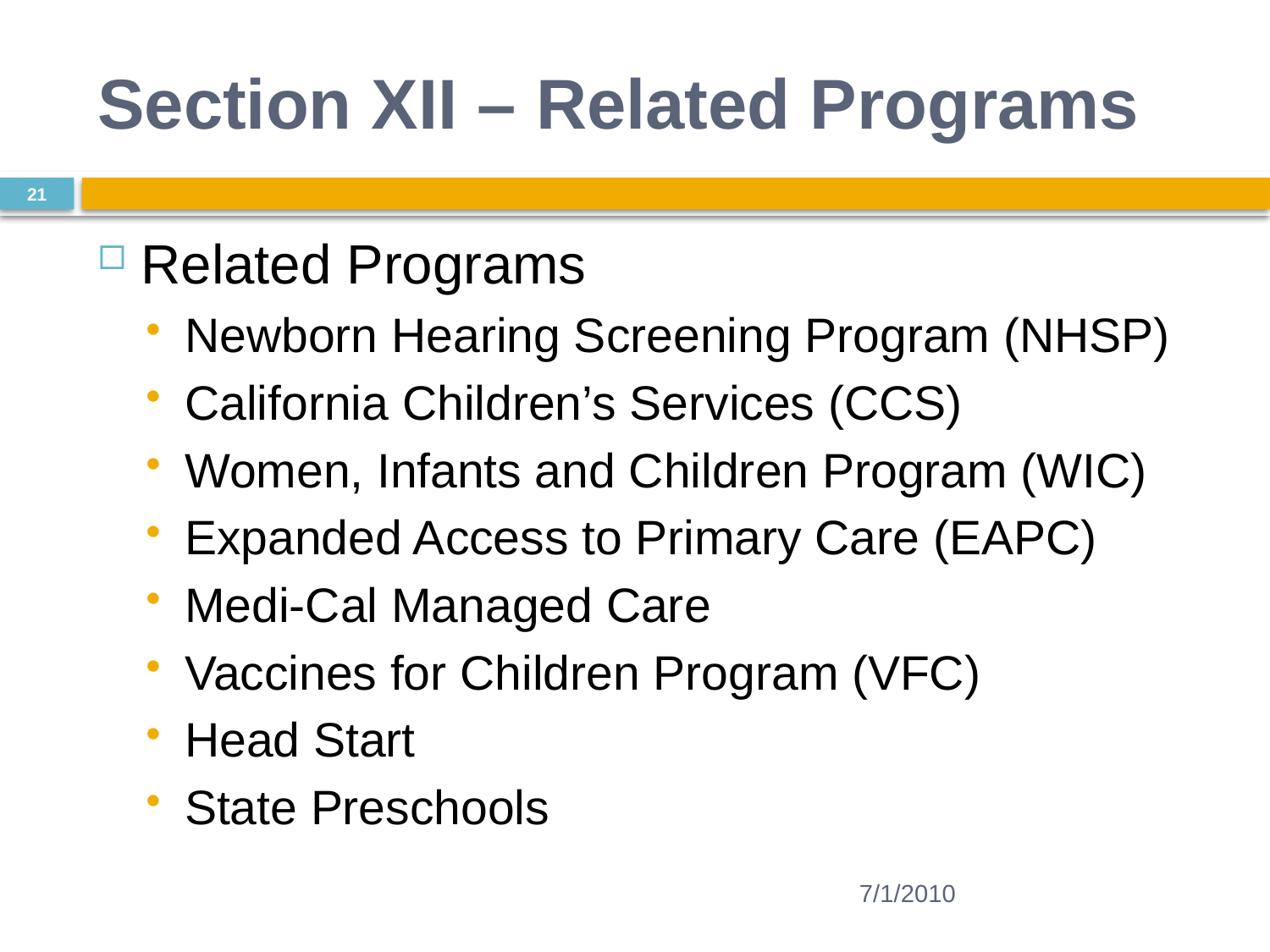

# Section XII – Related Programs
21
Related Programs
Newborn Hearing Screening Program (NHSP)
California Children’s Services (CCS)
Women, Infants and Children Program (WIC)
Expanded Access to Primary Care (EAPC)
Medi-Cal Managed Care
Vaccines for Children Program (VFC)
Head Start
State Preschools

7/1/2010